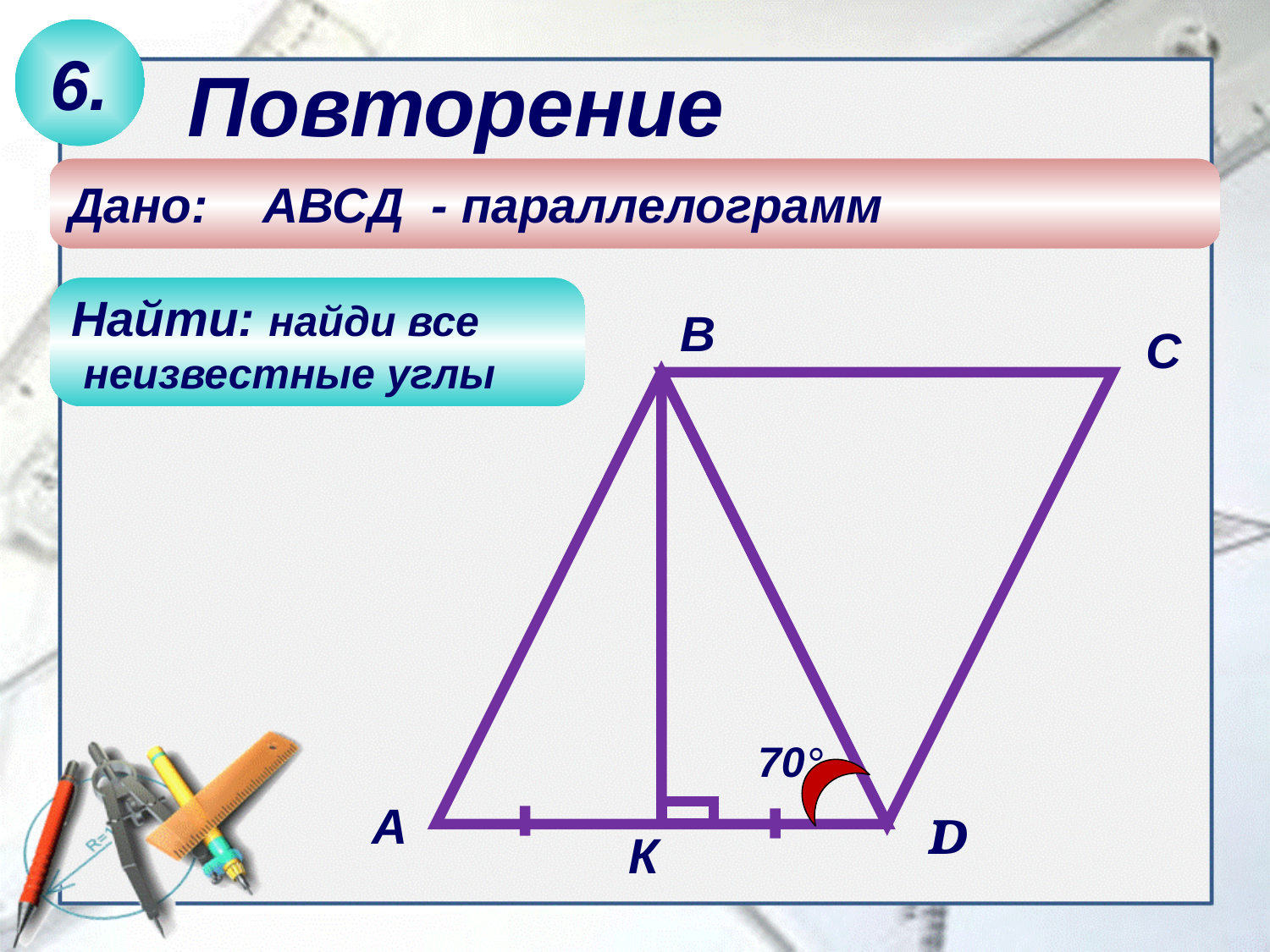

6.
Повторение
Дано:    АВСД  - параллелограмм
Найти: найди все
 неизвестные углы
В
С

70°

А
D

К